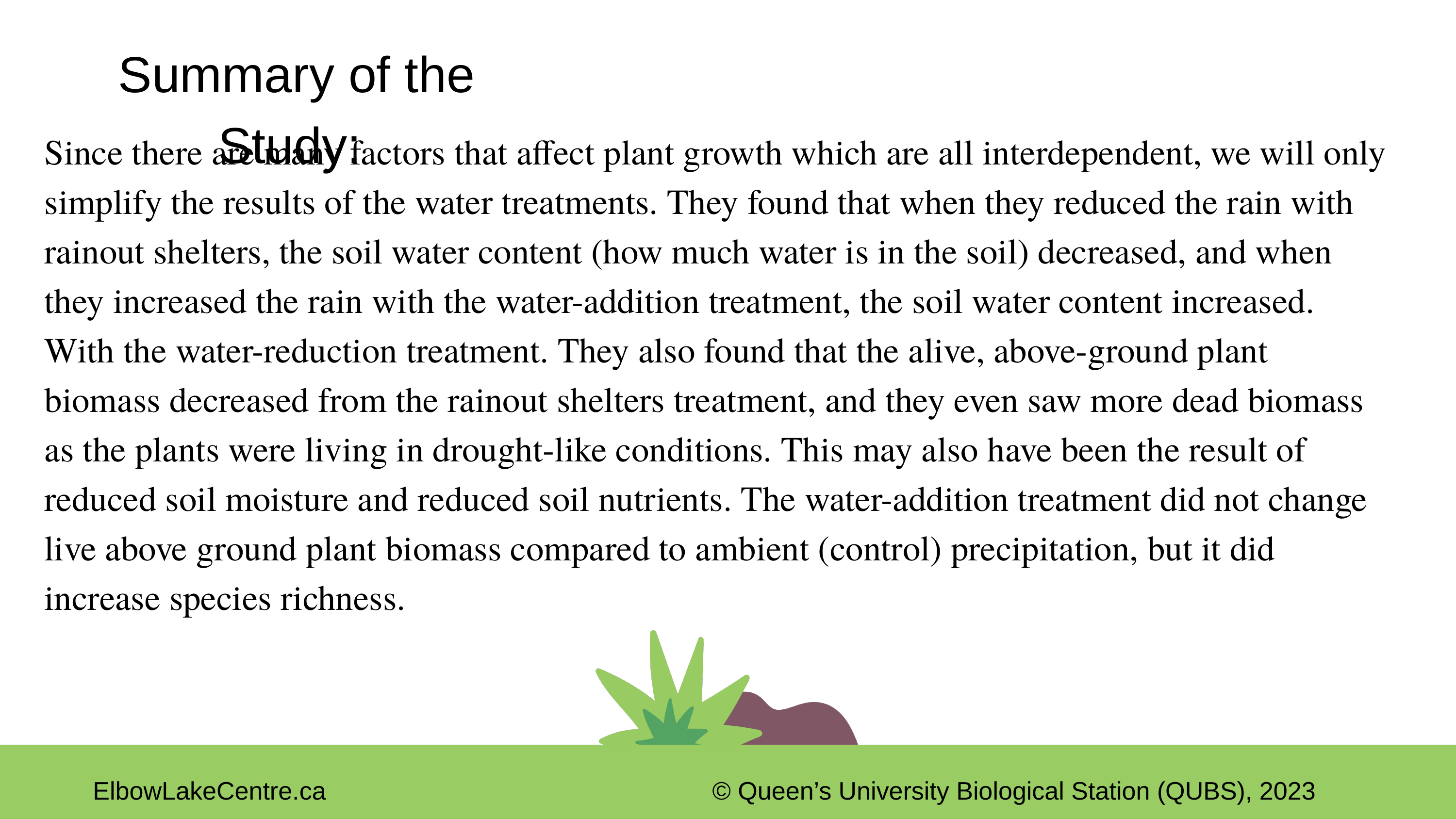

Summary of the Study:
Since there are many factors that affect plant growth which are all interdependent, we will only simplify the results of the water treatments. They found that when they reduced the rain with rainout shelters, the soil water content (how much water is in the soil) decreased, and when they increased the rain with the water-addition treatment, the soil water content increased. With the water-reduction treatment. They also found that the alive, above-ground plant biomass decreased from the rainout shelters treatment, and they even saw more dead biomass as the plants were living in drought-like conditions. This may also have been the result of reduced soil moisture and reduced soil nutrients. The water-addition treatment did not change live above ground plant biomass compared to ambient (control) precipitation, but it did increase species richness.

ElbowLakeCentre.ca                                                       © Queen’s University Biological Station (QUBS), 2023